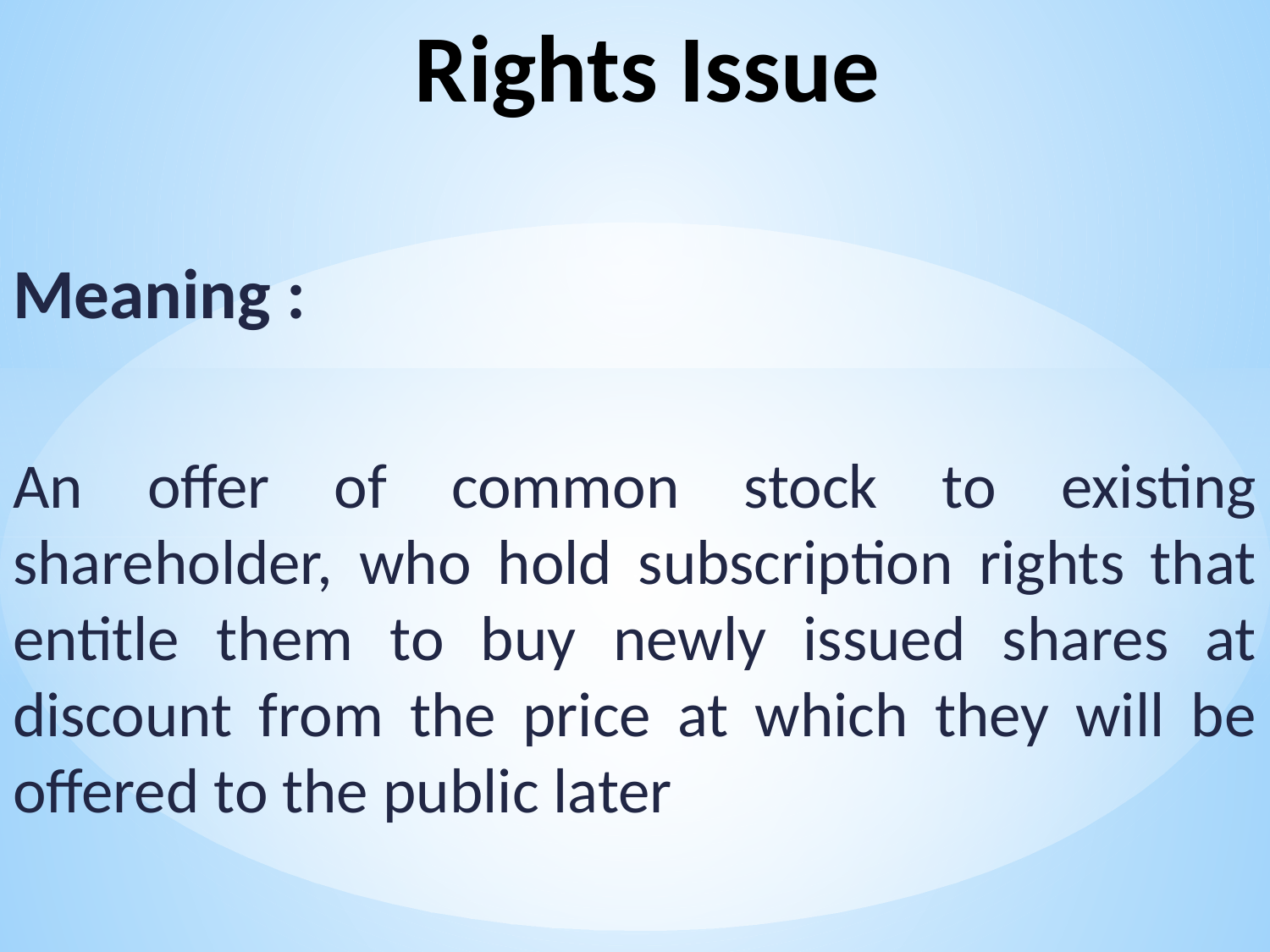

# Rights Issue

Meaning :

An offer of common stock to existing shareholder, who hold subscription rights that entitle them to buy newly issued shares at discount from the price at which they will be offered to the public later